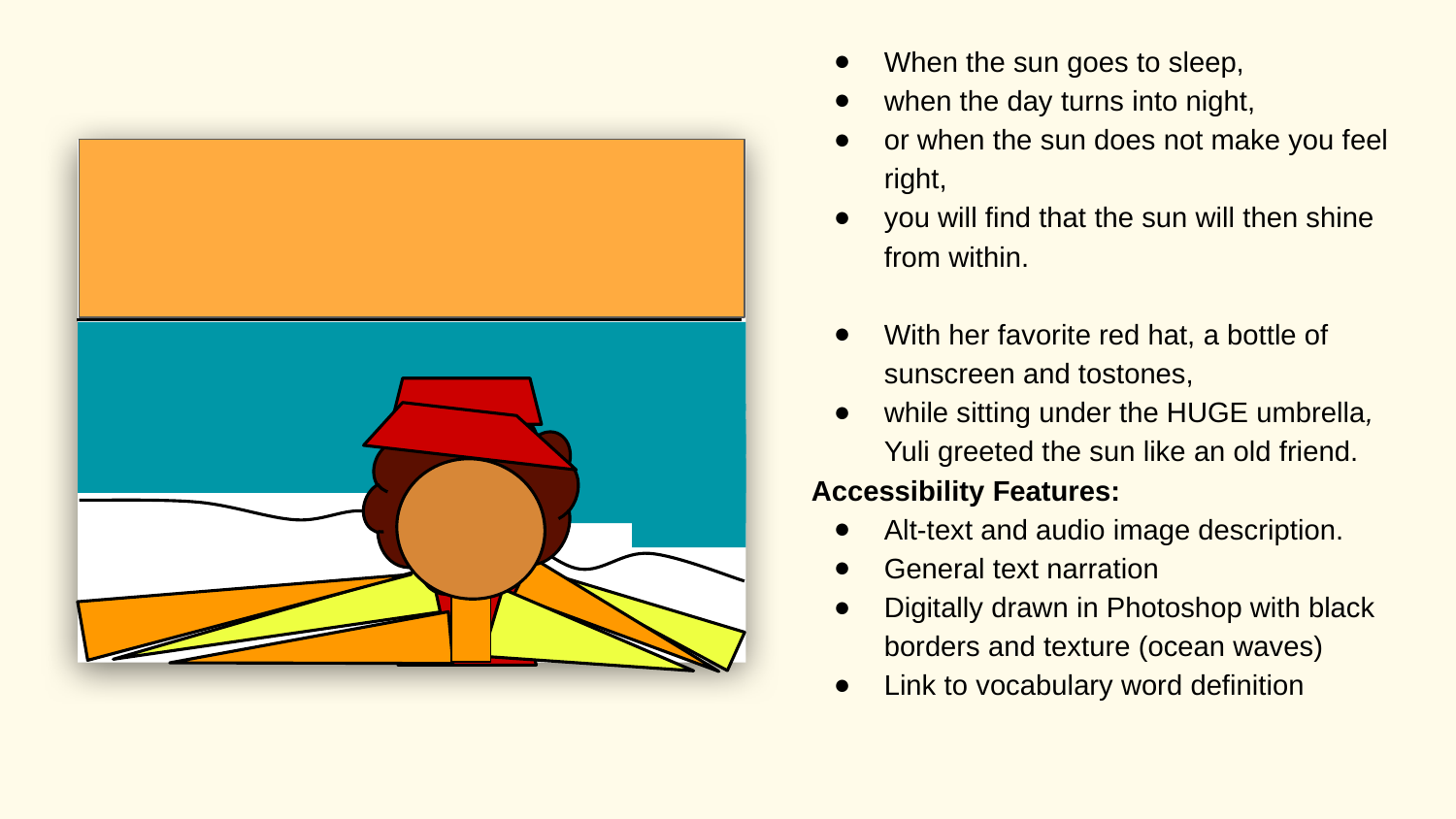

When the sun goes to sleep,
when the day turns into night,
or when the sun does not make you feel right,
you will find that the sun will then shine from within.

With her favorite red hat, a bottle of sunscreen and tostones,
while sitting under the HUGE umbrella, Yuli greeted the sun like an old friend.
Accessibility Features:
Alt-text and audio image description.
General text narration
Digitally drawn in Photoshop with black borders and texture (ocean waves)
Link to vocabulary word definition